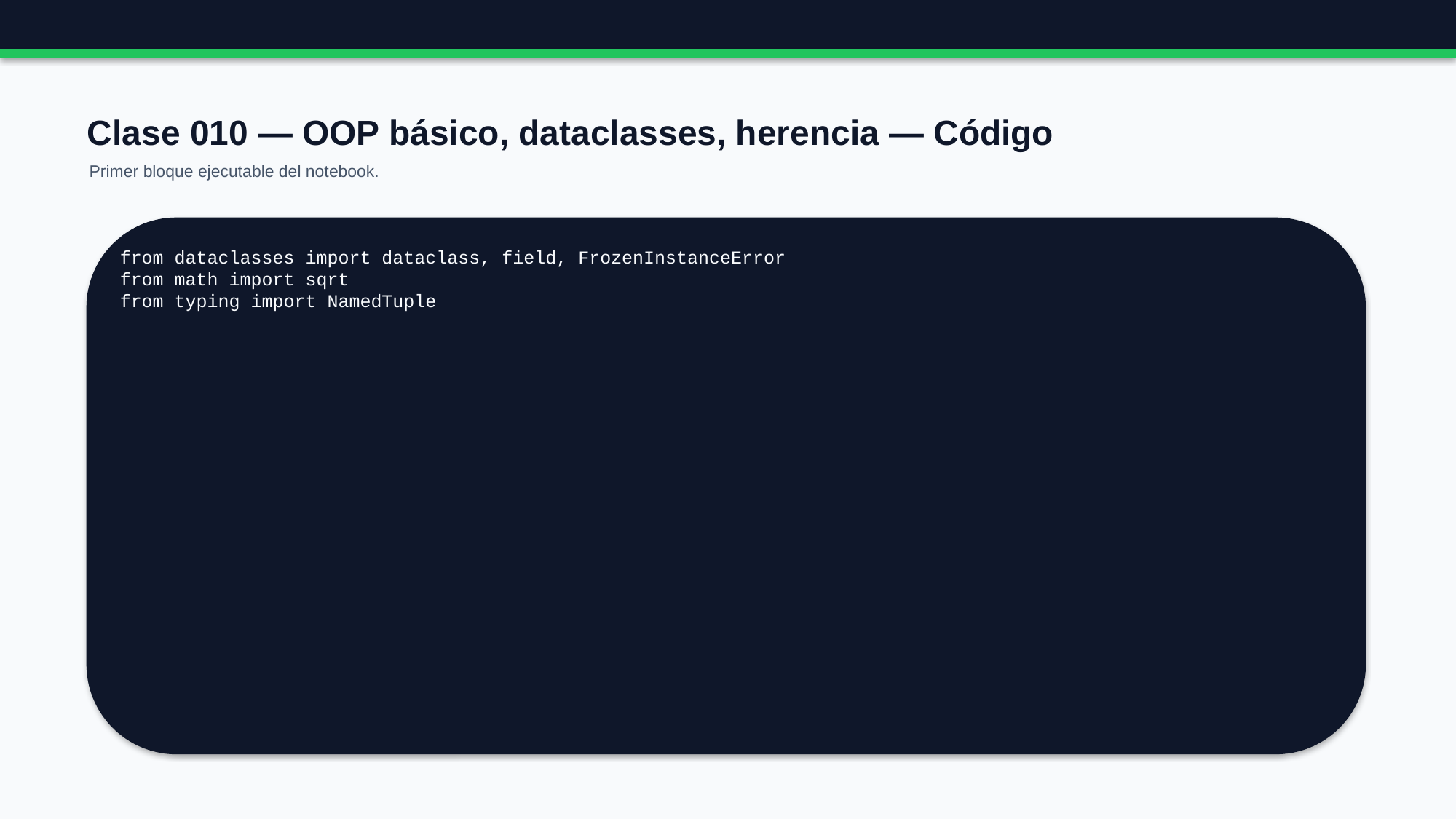

Clase 010 — OOP básico, dataclasses, herencia — Código
Primer bloque ejecutable del notebook.

from dataclasses import dataclass, field, FrozenInstanceError
from math import sqrt
from typing import NamedTuple